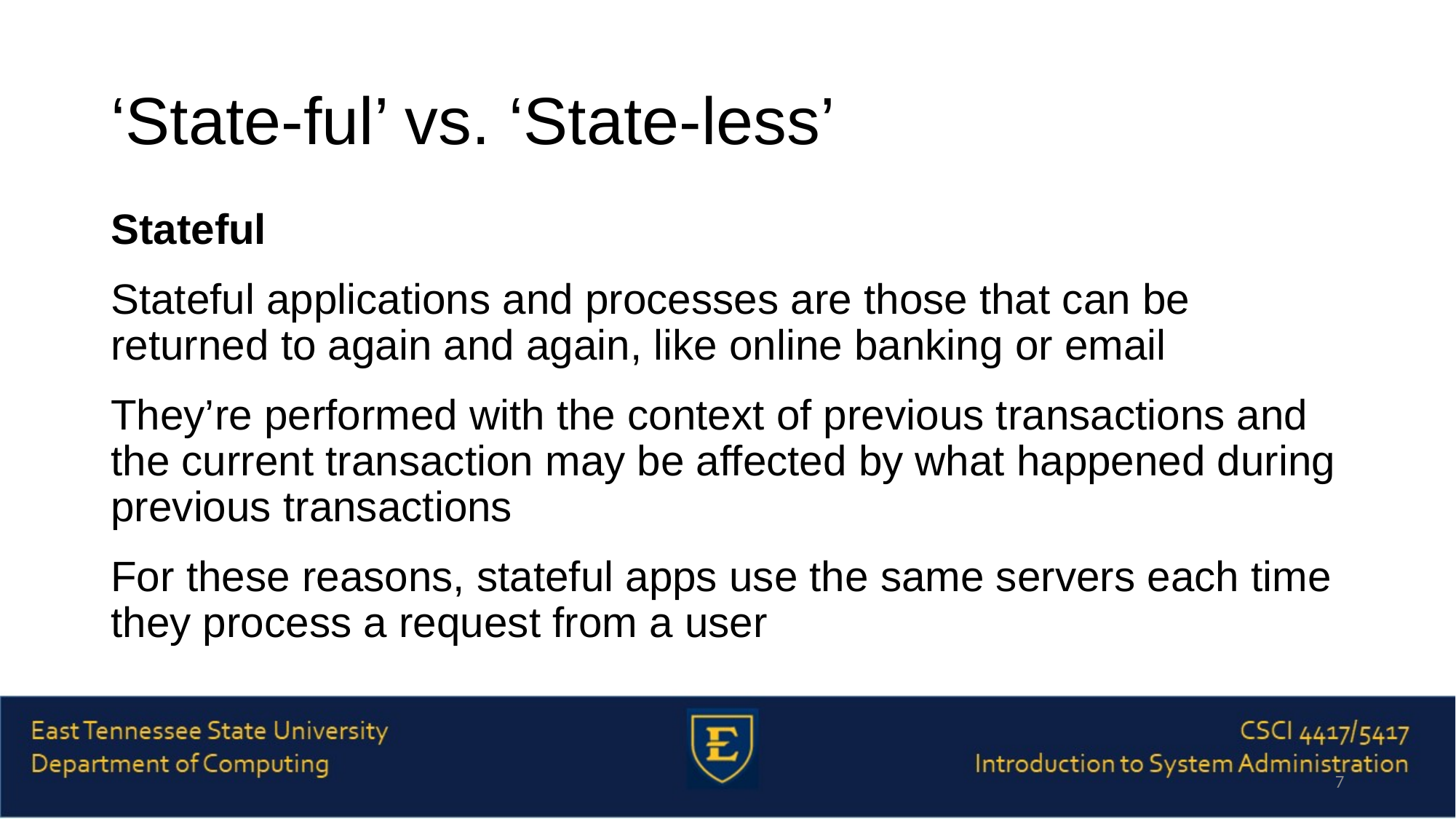

# ‘State-ful’ vs. ‘State-less’
Stateful
Stateful applications and processes are those that can be returned to again and again, like online banking or email
They’re performed with the context of previous transactions and the current transaction may be affected by what happened during previous transactions
For these reasons, stateful apps use the same servers each time they process a request from a user
7